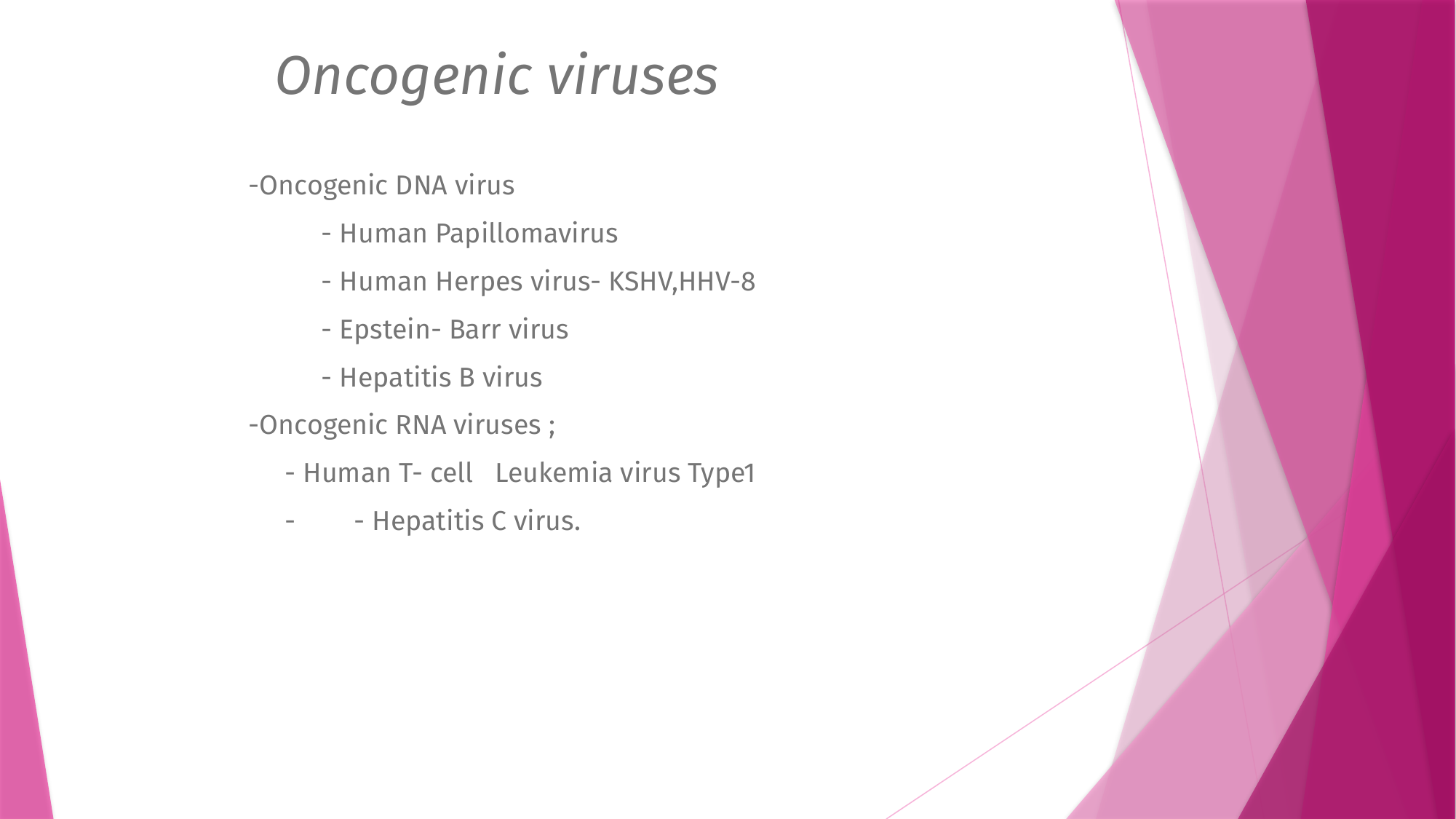

# Oncogenic viruses
-Oncogenic DNA virus
          - Human Papillomavirus
          - Human Herpes virus- KSHV,HHV-8
          - Epstein- Barr virus
          - Hepatitis B virus
-Oncogenic RNA viruses ;
     - Human T- cell   Leukemia virus Type1
     -        - Hepatitis C virus.